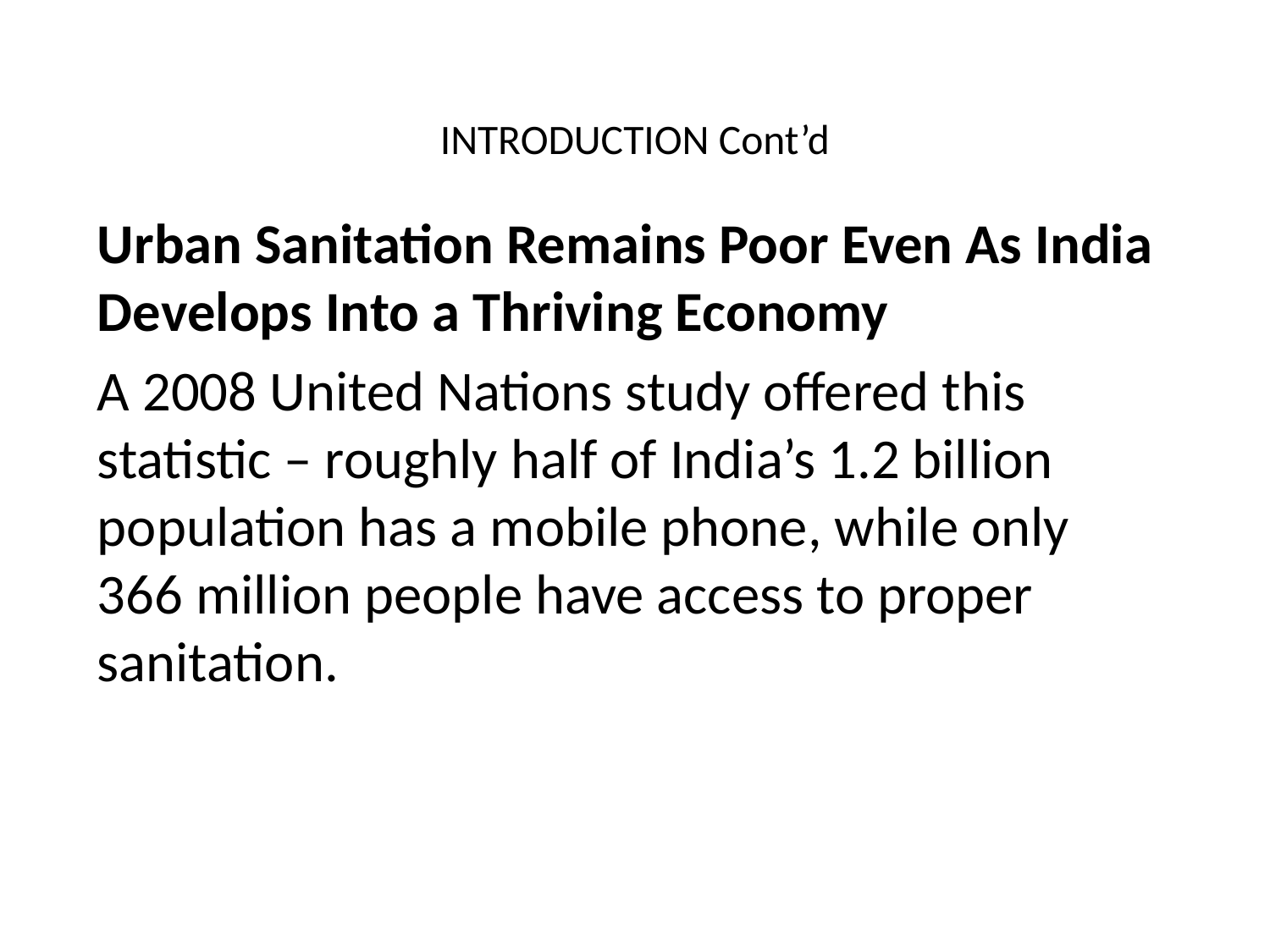

# INTRODUCTION Cont’d
Urban Sanitation Remains Poor Even As India Develops Into a Thriving Economy
A 2008 United Nations study offered this statistic – roughly half of India’s 1.2 billion population has a mobile phone, while only 366 million people have access to proper sanitation.